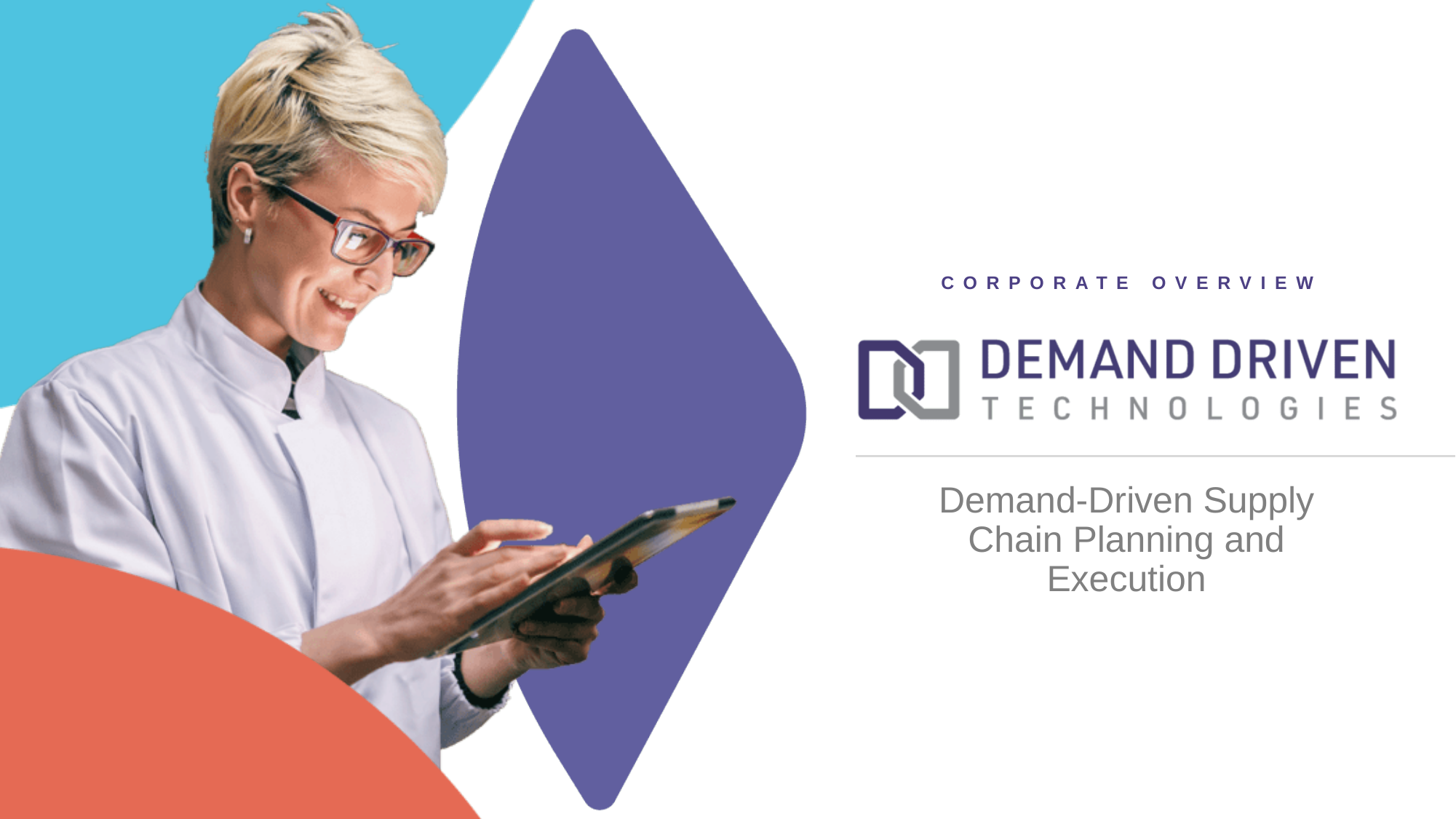

CORPORATE OVERVIEW

Demand-Driven Supply Chain Planning and Execution